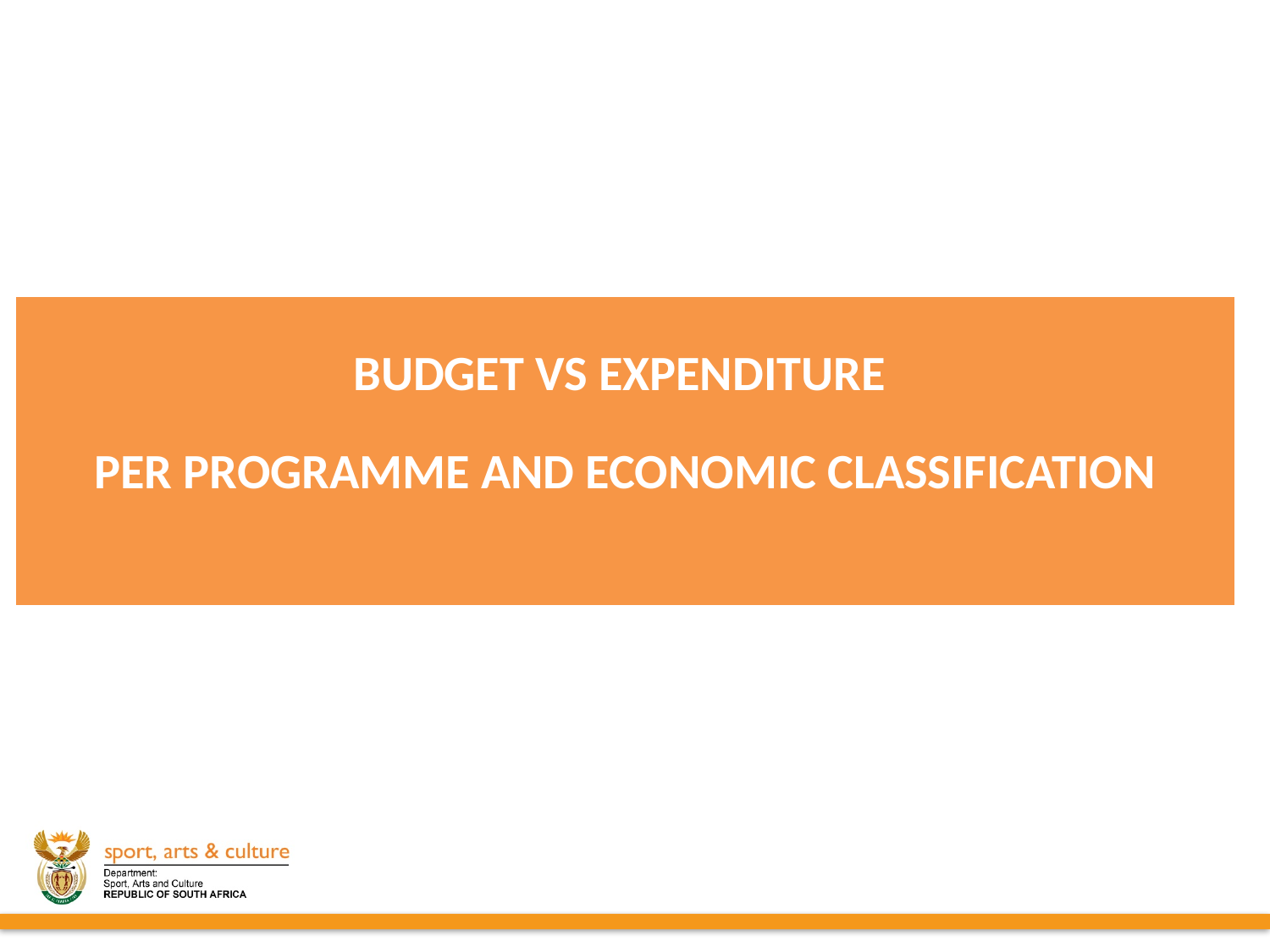

| BUDGET VS EXPENDITURE PER PROGRAMME AND ECONOMIC CLASSIFICATION |
| --- |